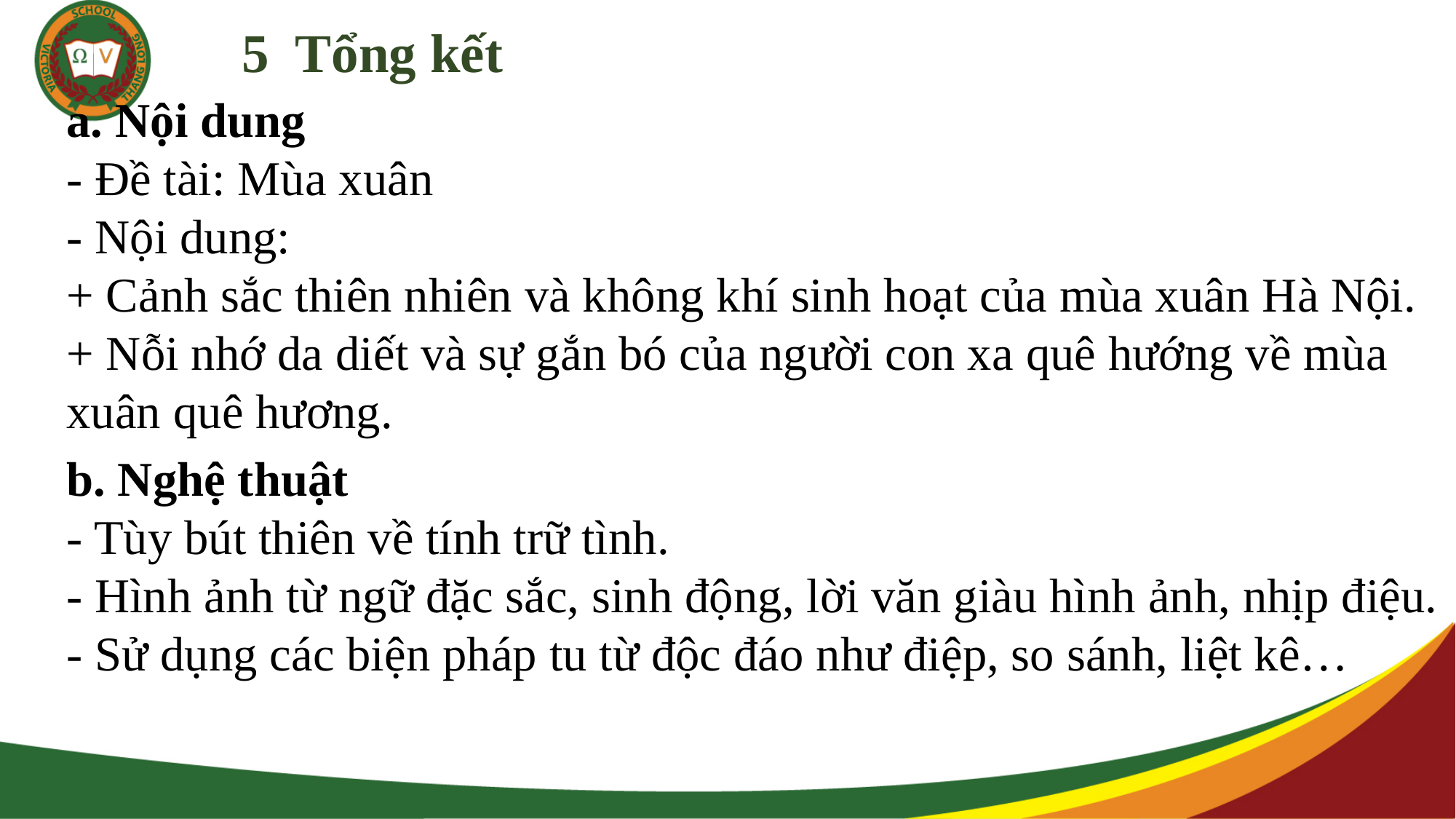

5  Tổng kết
a. Nội dung
- Đề tài: Mùa xuân
- Nội dung:
+ Cảnh sắc thiên nhiên và không khí sinh hoạt của mùa xuân Hà Nội.
+ Nỗi nhớ da diết và sự gắn bó của người con xa quê hướng về mùa xuân quê hương.

b. Nghệ thuật
- Tùy bút thiên về tính trữ tình.
- Hình ảnh từ ngữ đặc sắc, sinh động, lời văn giàu hình ảnh, nhịp điệu.
- Sử dụng các biện pháp tu từ độc đáo như điệp, so sánh, liệt kê…